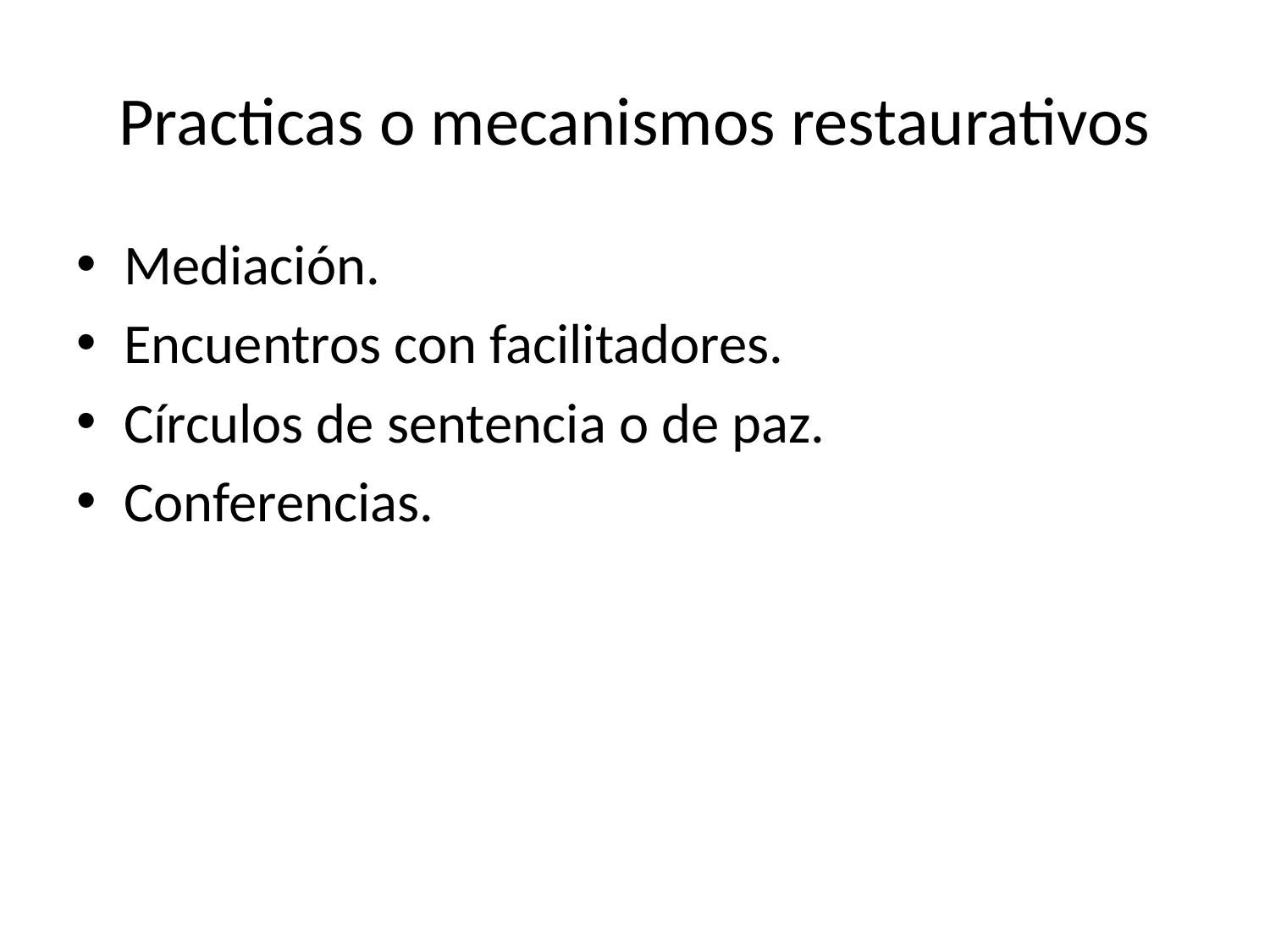

# Practicas o mecanismos restaurativos
Mediación.
Encuentros con facilitadores.
Círculos de sentencia o de paz.
Conferencias.